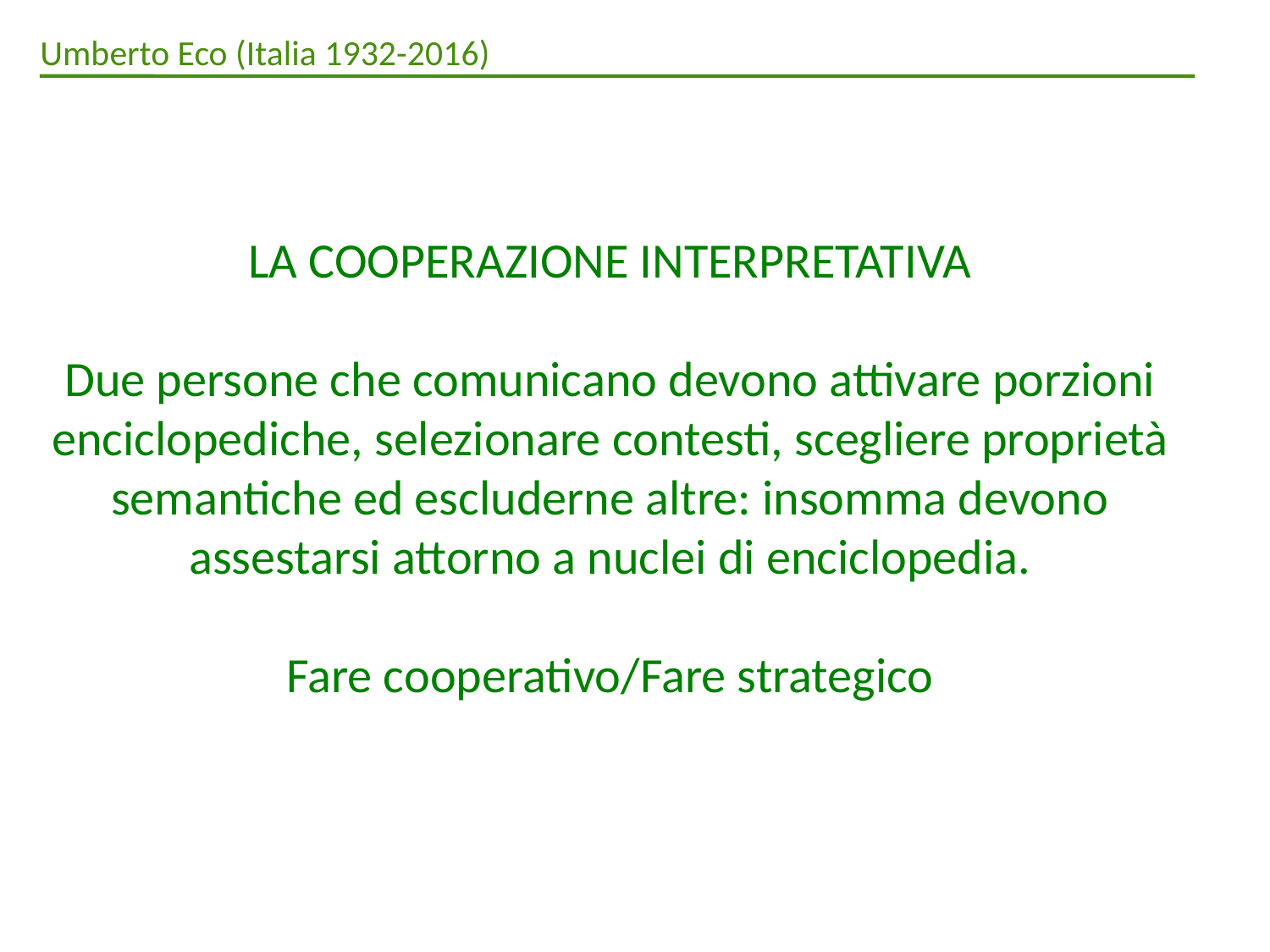

Umberto Eco (Italia 1932-2016)

LA COOPERAZIONE INTERPRETATIVA

Due persone che comunicano devono attivare porzioni enciclopediche, selezionare contesti, scegliere proprietà semantiche ed escluderne altre: insomma devono assestarsi attorno a nuclei di enciclopedia.

Fare cooperativo/Fare strategico